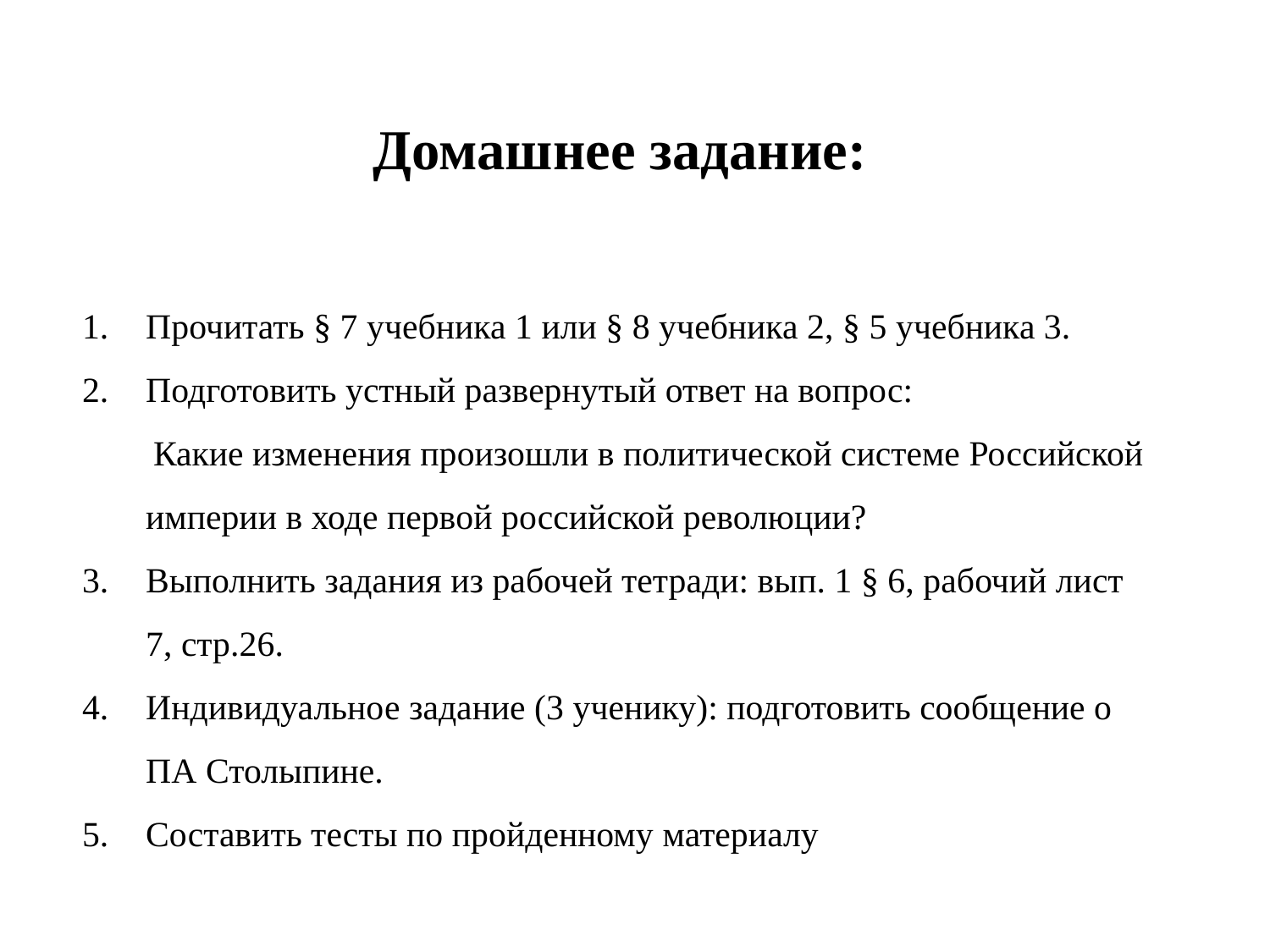

Домашнее задание:

Прочитать § 7 учебника 1 или § 8 учебника 2, § 5 учебника 3.
Подготовить устный развернутый ответ на вопрос:
        Какие изменения произошли в политической системе Российской империи в ходе первой российской революции?
Выполнить задания из рабочей тетради: вып. 1 § 6, рабочий лист 7, стр.26.
Индивидуальное задание (3 ученику): подготовить сообщение о ПА Столыпине.
Составить тесты по пройденному материалу